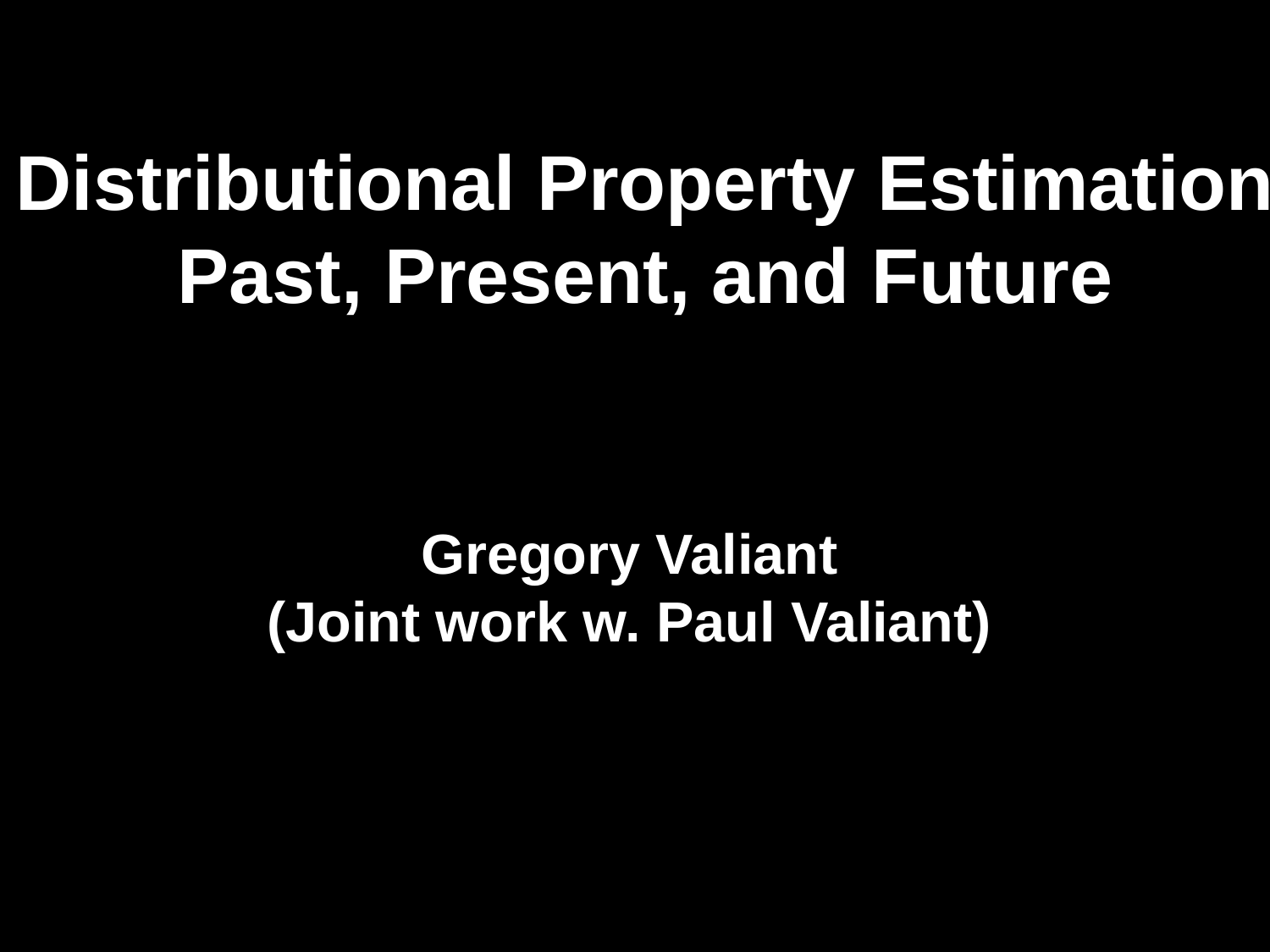

Distributional Property Estimation
Past, Present, and Future

Gregory Valiant
(Joint work w. Paul Valiant)